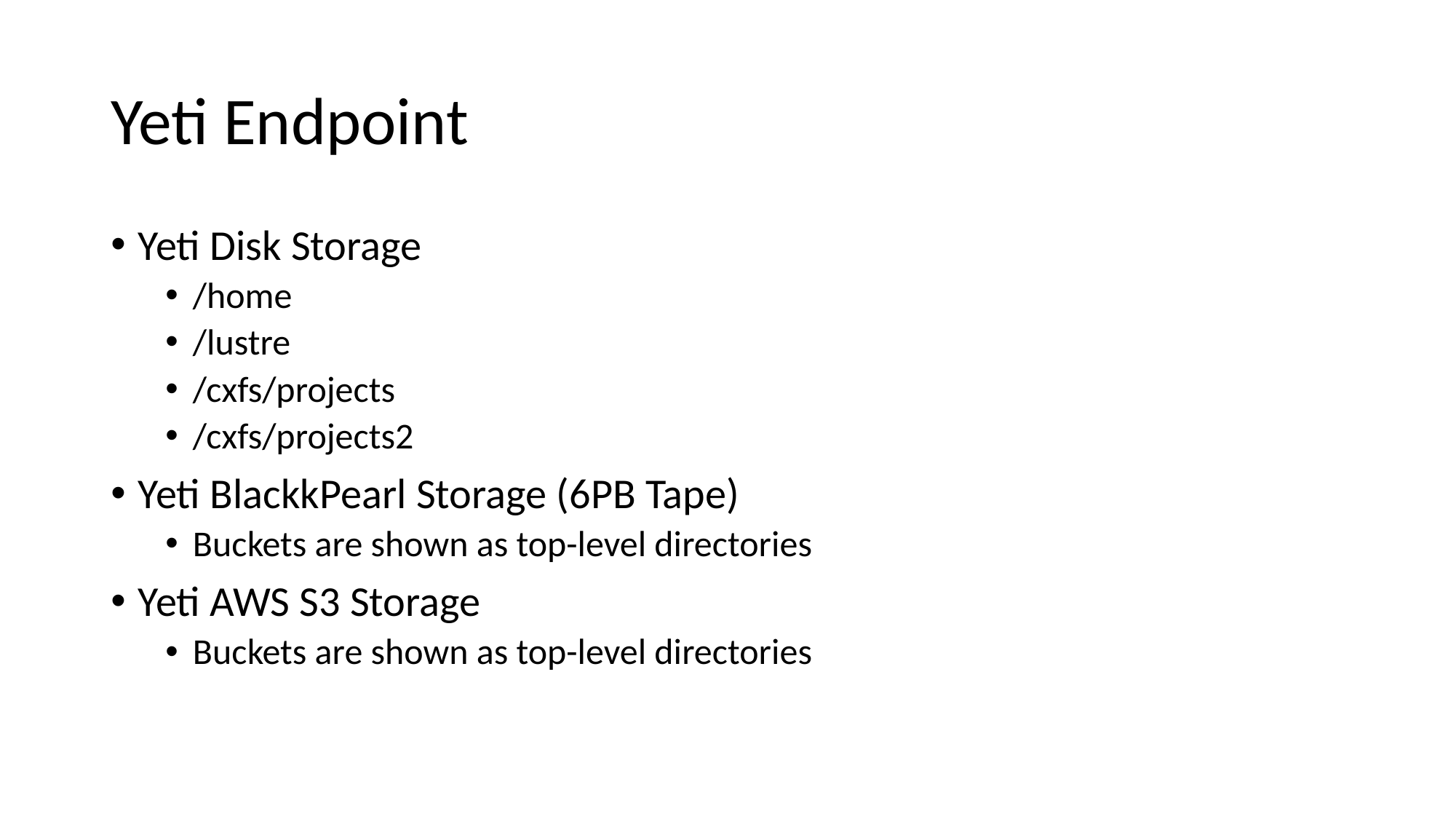

# Yeti Endpoint
Yeti Disk Storage
/home
/lustre
/cxfs/projects
/cxfs/projects2
Yeti BlackkPearl Storage (6PB Tape)
Buckets are shown as top-level directories
Yeti AWS S3 Storage
Buckets are shown as top-level directories